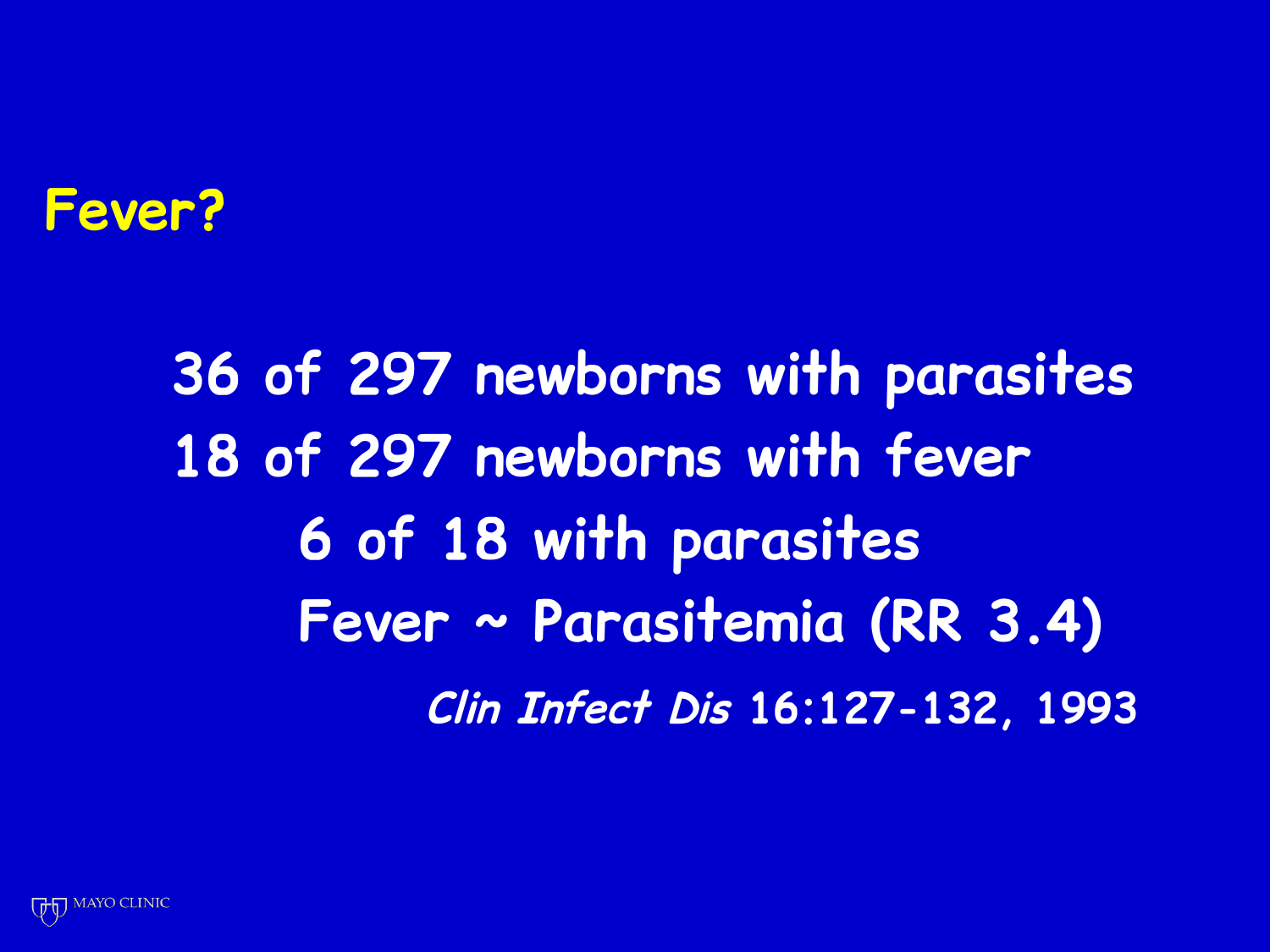

#
Fever?

	36 of 297 newborns with parasites
	18 of 297 newborns with fever
		6 of 18 with parasites
		Fever ~ Parasitemia (RR 3.4)
			Clin Infect Dis 16:127-132, 1993